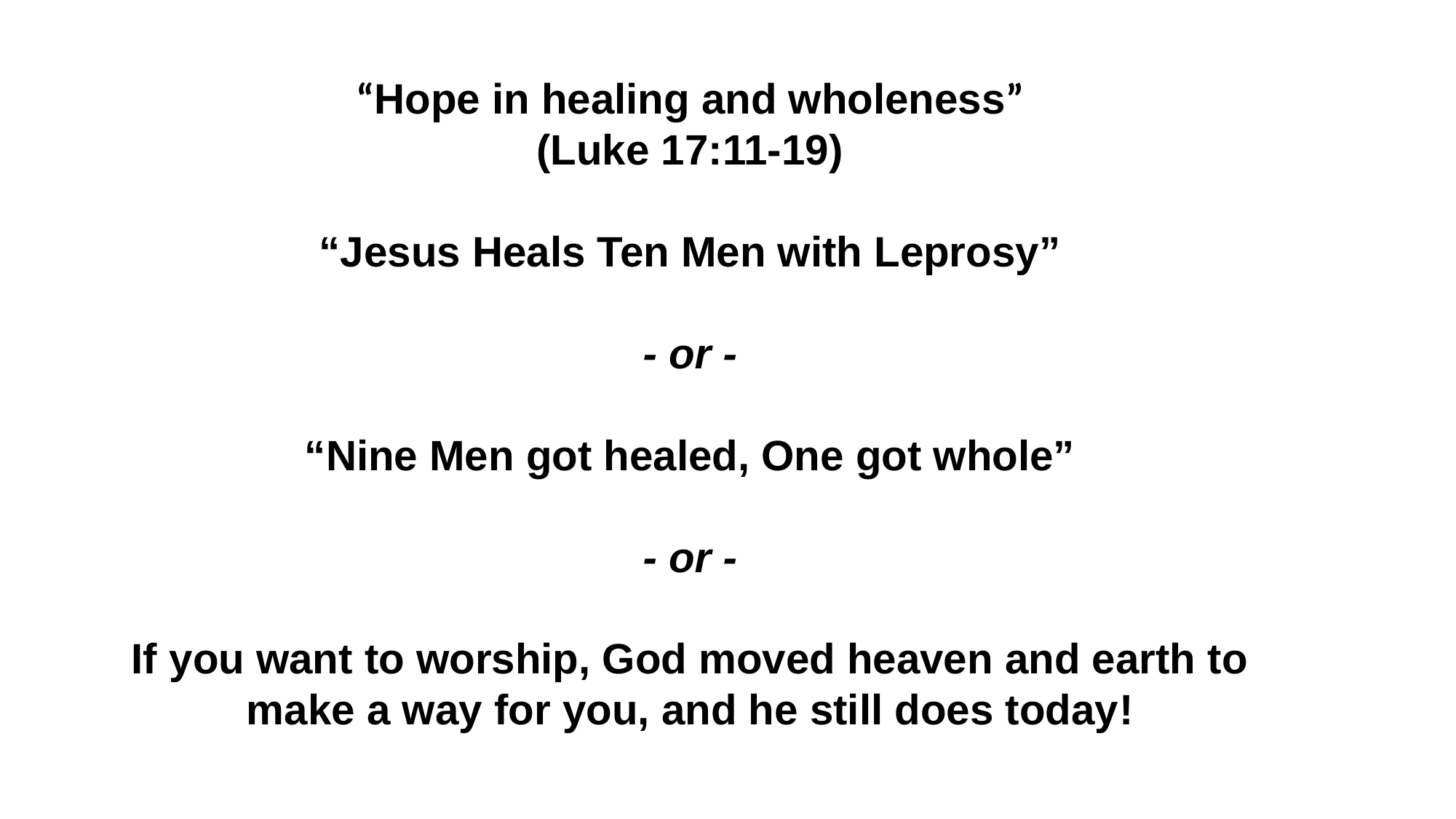

“Hope in healing and wholeness”
(Luke 17:11-19)

“Jesus Heals Ten Men with Leprosy”

- or -

“Nine Men got healed, One got whole”

- or -

If you want to worship, God moved heaven and earth to make a way for you, and he still does today!